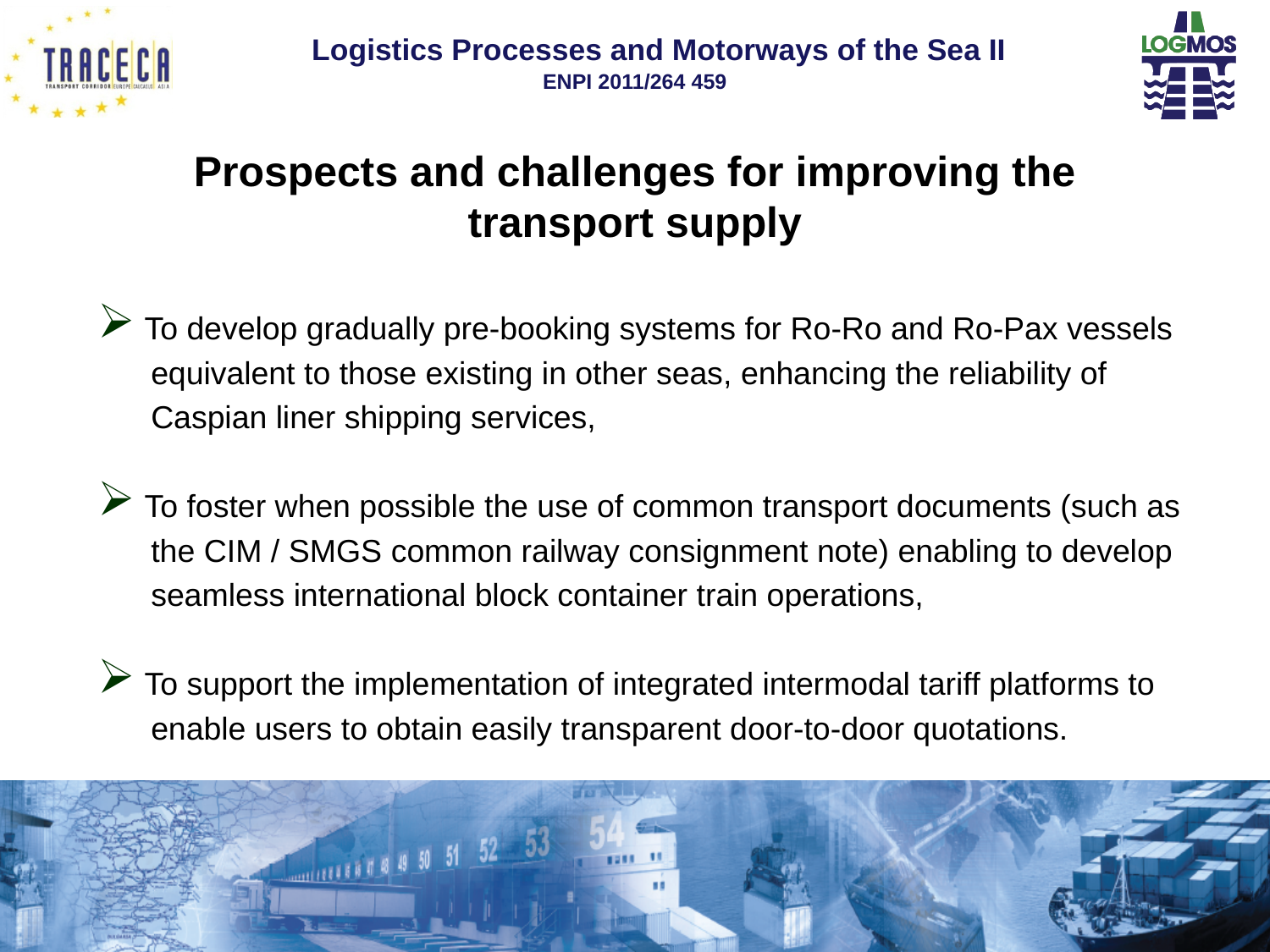

# Prospects and challenges for improving the transport supply

 To develop gradually pre-booking systems for Ro-Ro and Ro-Pax vessels
      equivalent to those existing in other seas, enhancing the reliability of
      Caspian liner shipping services,

 To foster when possible the use of common transport documents (such as
      the CIM / SMGS common railway consignment note) enabling to develop
      seamless international block container train operations,

 To support the implementation of integrated intermodal tariff platforms to
      enable users to obtain easily transparent door-to-door quotations.